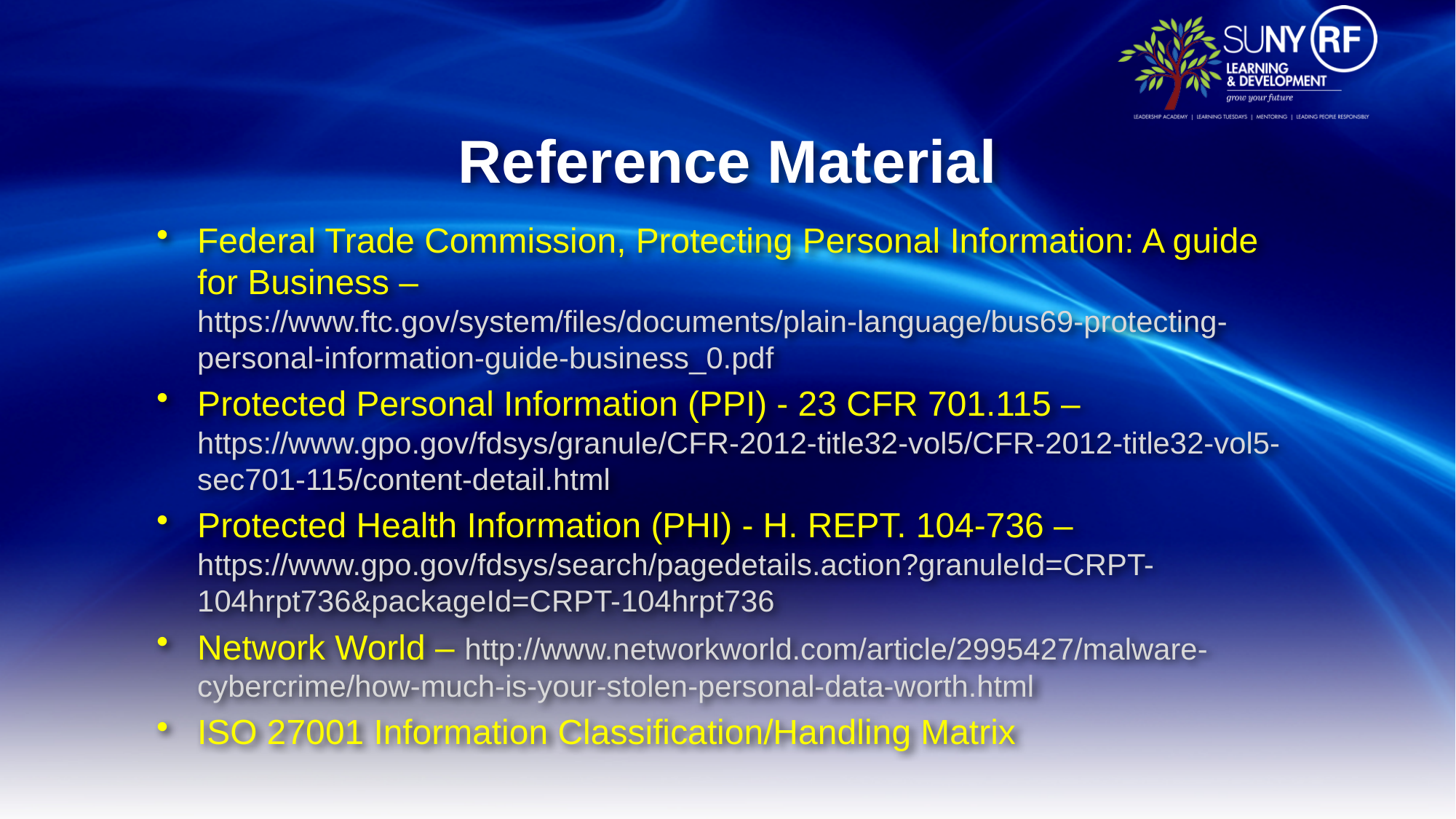

# Reference Material
Federal Trade Commission, Protecting Personal Information: A guide for Business – https://www.ftc.gov/system/files/documents/plain-language/bus69-protecting-personal-information-guide-business_0.pdf
Protected Personal Information (PPI) - 23 CFR 701.115 – https://www.gpo.gov/fdsys/granule/CFR-2012-title32-vol5/CFR-2012-title32-vol5-sec701-115/content-detail.html
Protected Health Information (PHI) - H. REPT. 104-736 – https://www.gpo.gov/fdsys/search/pagedetails.action?granuleId=CRPT-104hrpt736&packageId=CRPT-104hrpt736
Network World – http://www.networkworld.com/article/2995427/malware-cybercrime/how-much-is-your-stolen-personal-data-worth.html
ISO 27001 Information Classification/Handling Matrix